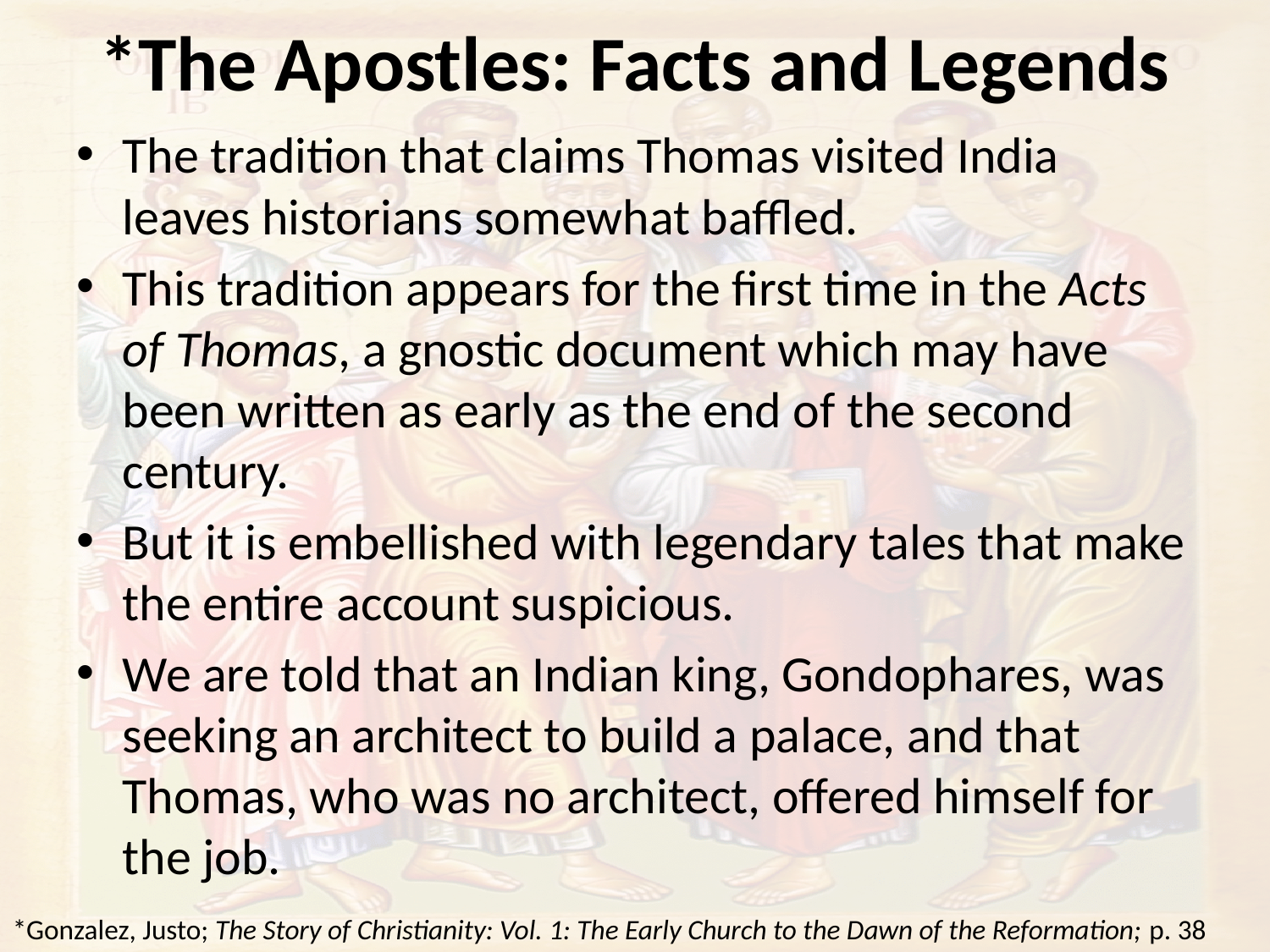

# *The Apostles: Facts and Legends
The tradition that claims Thomas visited India leaves historians somewhat baffled.
This tradition appears for the first time in the Acts of Thomas, a gnostic document which may have been written as early as the end of the second century.
But it is embellished with legendary tales that make the entire account suspicious.
We are told that an Indian king, Gondophares, was seeking an architect to build a palace, and that Thomas, who was no architect, offered himself for the job.
*Gonzalez, Justo; The Story of Christianity: Vol. 1: The Early Church to the Dawn of the Reformation; p. 38